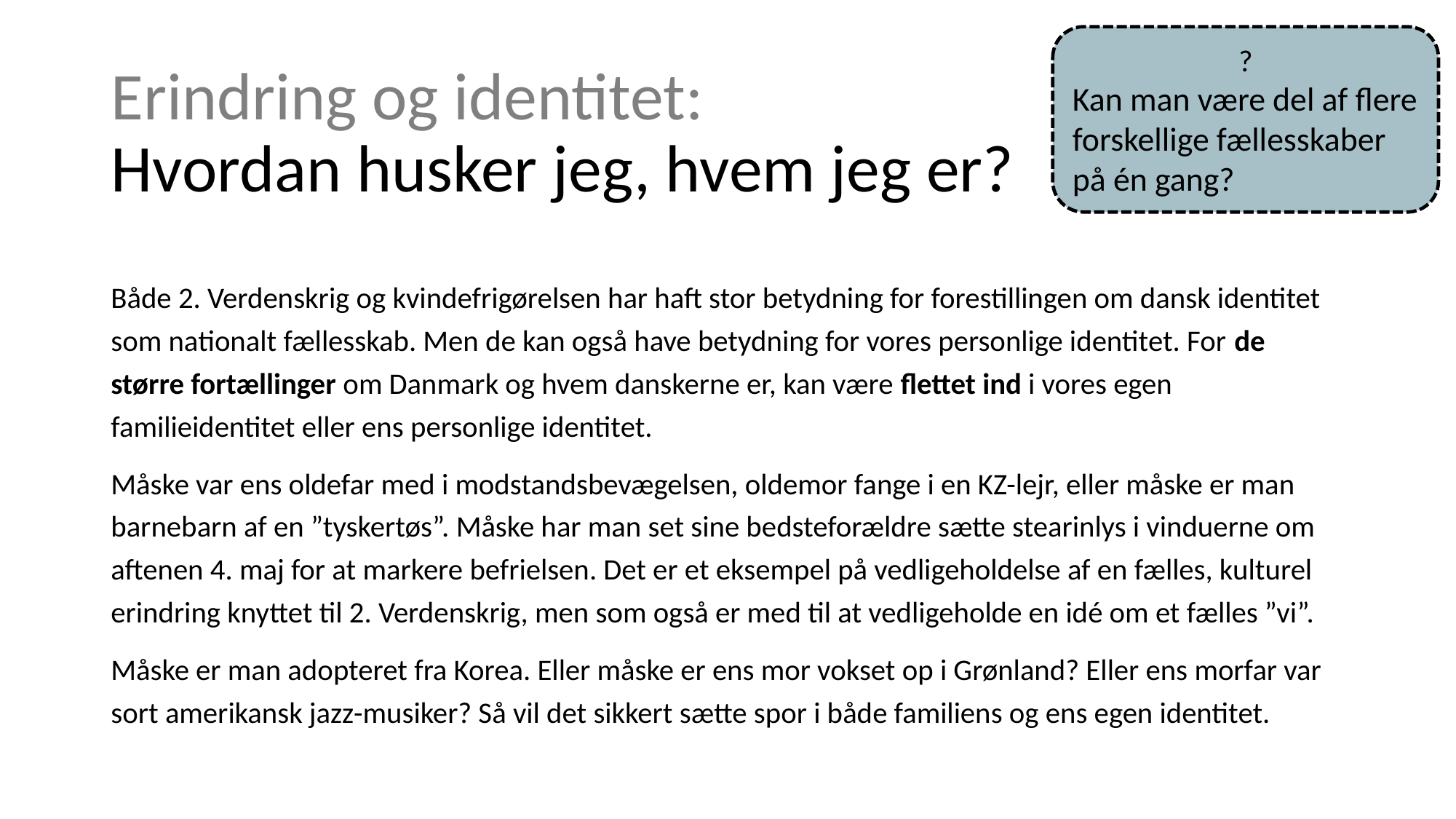

?
Kan man være del af flere forskellige fællesskaber på én gang?
# Erindring og identitet: Hvordan husker jeg, hvem jeg er?
Både 2. Verdenskrig og kvindefrigørelsen har haft stor betydning for forestillingen om dansk identitet som nationalt fællesskab. Men de kan også have betydning for vores personlige identitet. For de større fortællinger om Danmark og hvem danskerne er, kan være flettet ind i vores egen familieidentitet eller ens personlige identitet.
Måske var ens oldefar med i modstandsbevægelsen, oldemor fange i en KZ-lejr, eller måske er man barnebarn af en ”tyskertøs”. Måske har man set sine bedsteforældre sætte stearinlys i vinduerne om aftenen 4. maj for at markere befrielsen. Det er et eksempel på vedligeholdelse af en fælles, kulturel erindring knyttet til 2. Verdenskrig, men som også er med til at vedligeholde en idé om et fælles ”vi”.
Måske er man adopteret fra Korea. Eller måske er ens mor vokset op i Grønland? Eller ens morfar var sort amerikansk jazz-musiker? Så vil det sikkert sætte spor i både familiens og ens egen identitet.